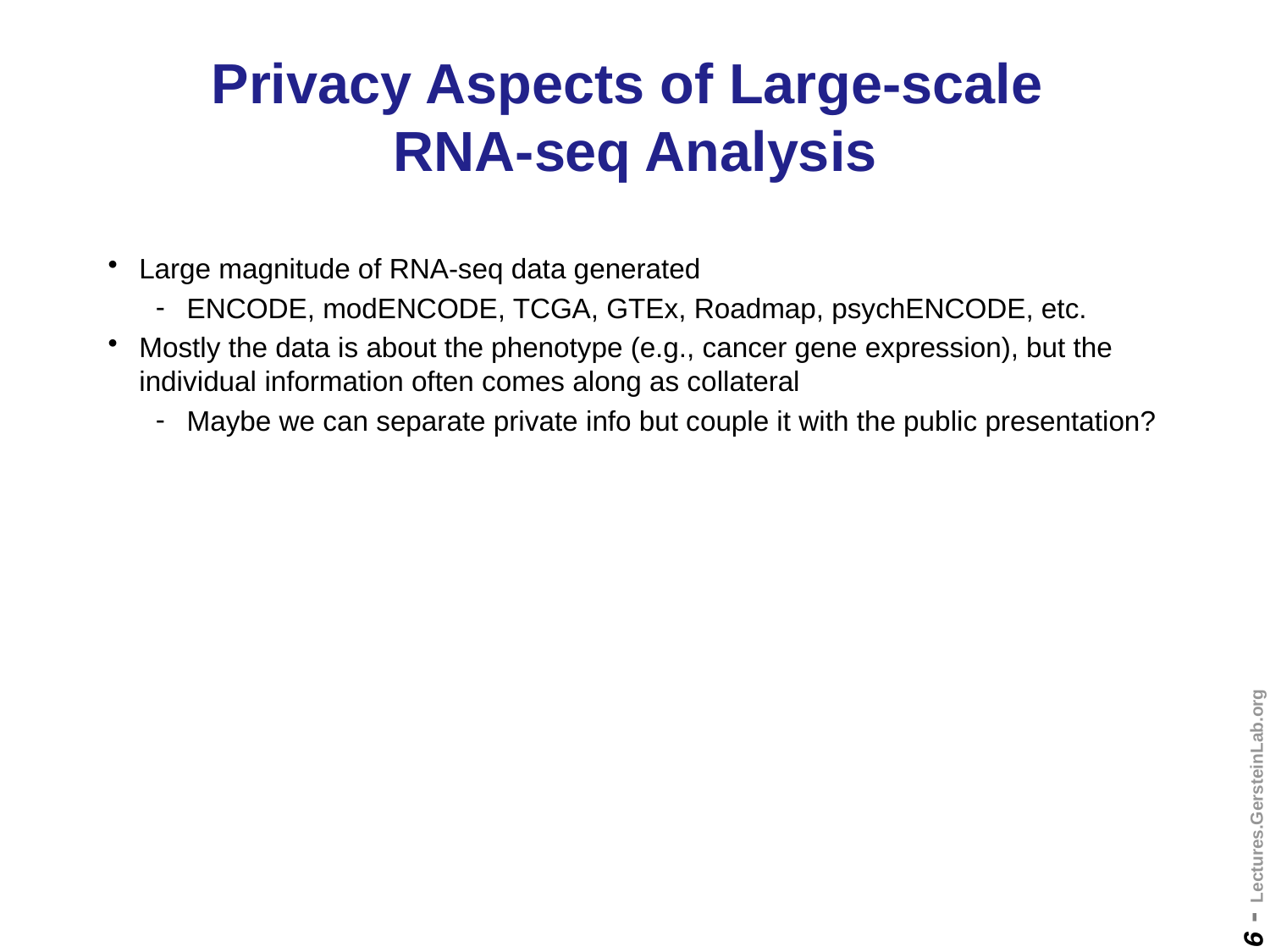

# Privacy Aspects of Large-scale RNA-seq Analysis
Large magnitude of RNA-seq data generated
ENCODE, modENCODE, TCGA, GTEx, Roadmap, psychENCODE, etc.
Mostly the data is about the phenotype (e.g., cancer gene expression), but the individual information often comes along as collateral
Maybe we can separate private info but couple it with the public presentation?